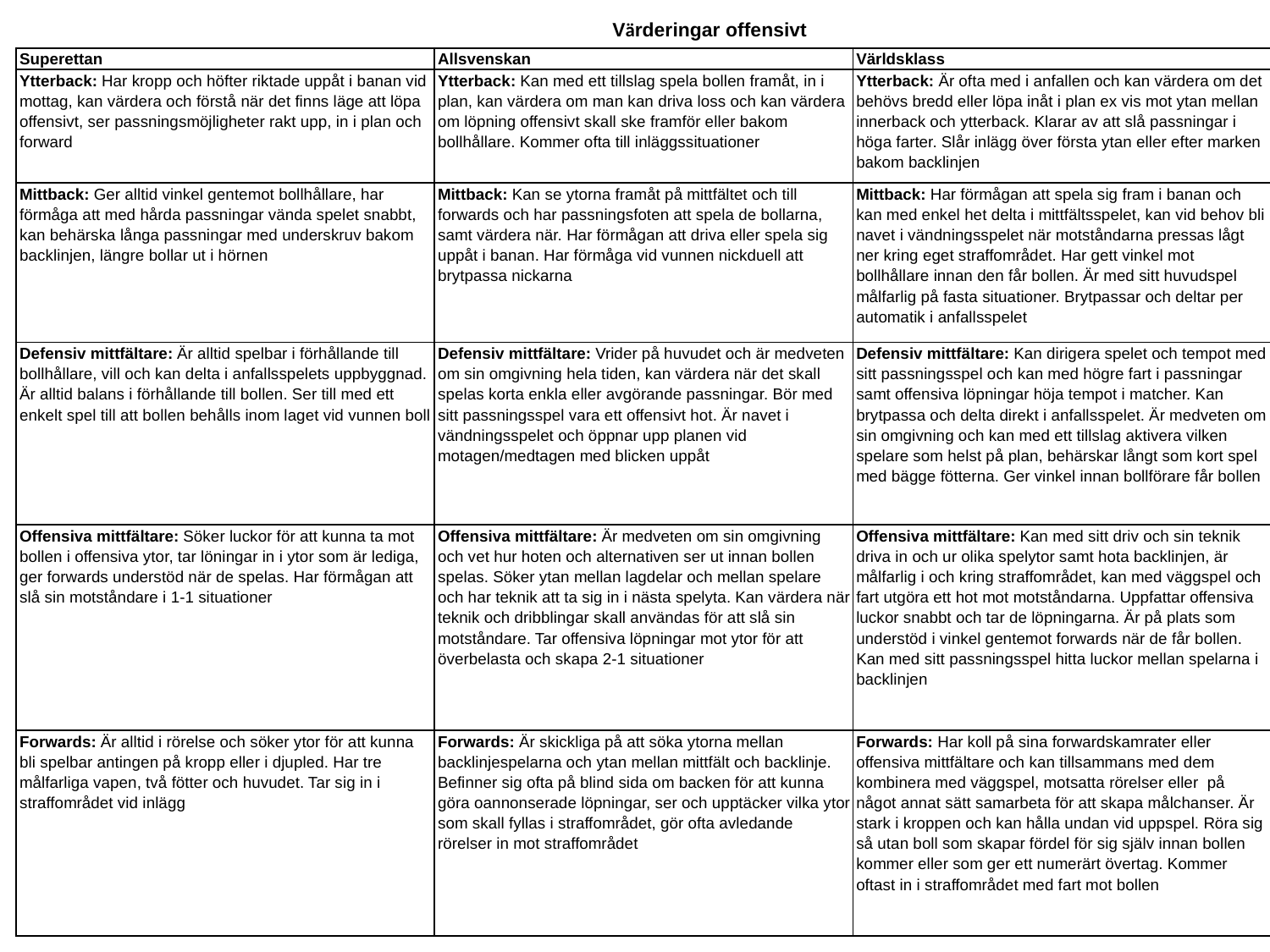

Värderingar offensivt

| Superettan | Allsvenskan | Världsklass |
| --- | --- | --- |
| Ytterback: Har kropp och höfter riktade uppåt i banan vid mottag, kan värdera och förstå när det finns läge att löpa offensivt, ser passningsmöjligheter rakt upp, in i plan och forward | Ytterback: Kan med ett tillslag spela bollen framåt, in i plan, kan värdera om man kan driva loss och kan värdera om löpning offensivt skall ske framför eller bakom bollhållare. Kommer ofta till inläggssituationer | Ytterback: Är ofta med i anfallen och kan värdera om det behövs bredd eller löpa inåt i plan ex vis mot ytan mellan innerback och ytterback. Klarar av att slå passningar i höga farter. Slår inlägg över första ytan eller efter marken bakom backlinjen |
| Mittback: Ger alltid vinkel gentemot bollhållare, har förmåga att med hårda passningar vända spelet snabbt, kan behärska långa passningar med underskruv bakom backlinjen, längre bollar ut i hörnen | Mittback: Kan se ytorna framåt på mittfältet och till forwards och har passningsfoten att spela de bollarna, samt värdera när. Har förmågan att driva eller spela sig uppåt i banan. Har förmåga vid vunnen nickduell att brytpassa nickarna | Mittback: Har förmågan att spela sig fram i banan och kan med enkel het delta i mittfältsspelet, kan vid behov bli navet i vändningsspelet när motståndarna pressas lågt ner kring eget straffområdet. Har gett vinkel mot bollhållare innan den får bollen. Är med sitt huvudspel målfarlig på fasta situationer. Brytpassar och deltar per automatik i anfallsspelet |
| Defensiv mittfältare: Är alltid spelbar i förhållande till bollhållare, vill och kan delta i anfallsspelets uppbyggnad. Är alltid balans i förhållande till bollen. Ser till med ett enkelt spel till att bollen behålls inom laget vid vunnen boll | Defensiv mittfältare: Vrider på huvudet och är medveten om sin omgivning hela tiden, kan värdera när det skall spelas korta enkla eller avgörande passningar. Bör med sitt passningsspel vara ett offensivt hot. Är navet i vändningsspelet och öppnar upp planen vid motagen/medtagen med blicken uppåt | Defensiv mittfältare: Kan dirigera spelet och tempot med sitt passningsspel och kan med högre fart i passningar samt offensiva löpningar höja tempot i matcher. Kan brytpassa och delta direkt i anfallsspelet. Är medveten om sin omgivning och kan med ett tillslag aktivera vilken spelare som helst på plan, behärskar långt som kort spel med bägge fötterna. Ger vinkel innan bollförare får bollen |
| Offensiva mittfältare: Söker luckor för att kunna ta mot bollen i offensiva ytor, tar löningar in i ytor som är lediga, ger forwards understöd när de spelas. Har förmågan att slå sin motståndare i 1-1 situationer | Offensiva mittfältare: Är medveten om sin omgivning och vet hur hoten och alternativen ser ut innan bollen spelas. Söker ytan mellan lagdelar och mellan spelare och har teknik att ta sig in i nästa spelyta. Kan värdera när teknik och dribblingar skall användas för att slå sin motståndare. Tar offensiva löpningar mot ytor för att överbelasta och skapa 2-1 situationer | Offensiva mittfältare: Kan med sitt driv och sin teknik driva in och ur olika spelytor samt hota backlinjen, är målfarlig i och kring straffområdet, kan med väggspel och fart utgöra ett hot mot motståndarna. Uppfattar offensiva luckor snabbt och tar de löpningarna. Är på plats som understöd i vinkel gentemot forwards när de får bollen. Kan med sitt passningsspel hitta luckor mellan spelarna i backlinjen |
| Forwards: Är alltid i rörelse och söker ytor för att kunna bli spelbar antingen på kropp eller i djupled. Har tre målfarliga vapen, två fötter och huvudet. Tar sig in i straffområdet vid inlägg | Forwards: Är skickliga på att söka ytorna mellan backlinjespelarna och ytan mellan mittfält och backlinje. Befinner sig ofta på blind sida om backen för att kunna göra oannonserade löpningar, ser och upptäcker vilka ytor som skall fyllas i straffområdet, gör ofta avledande rörelser in mot straffområdet | Forwards: Har koll på sina forwardskamrater eller offensiva mittfältare och kan tillsammans med dem kombinera med väggspel, motsatta rörelser eller på något annat sätt samarbeta för att skapa målchanser. Är stark i kroppen och kan hålla undan vid uppspel. Röra sig så utan boll som skapar fördel för sig själv innan bollen kommer eller som ger ett numerärt övertag. Kommer oftast in i straffområdet med fart mot bollen |